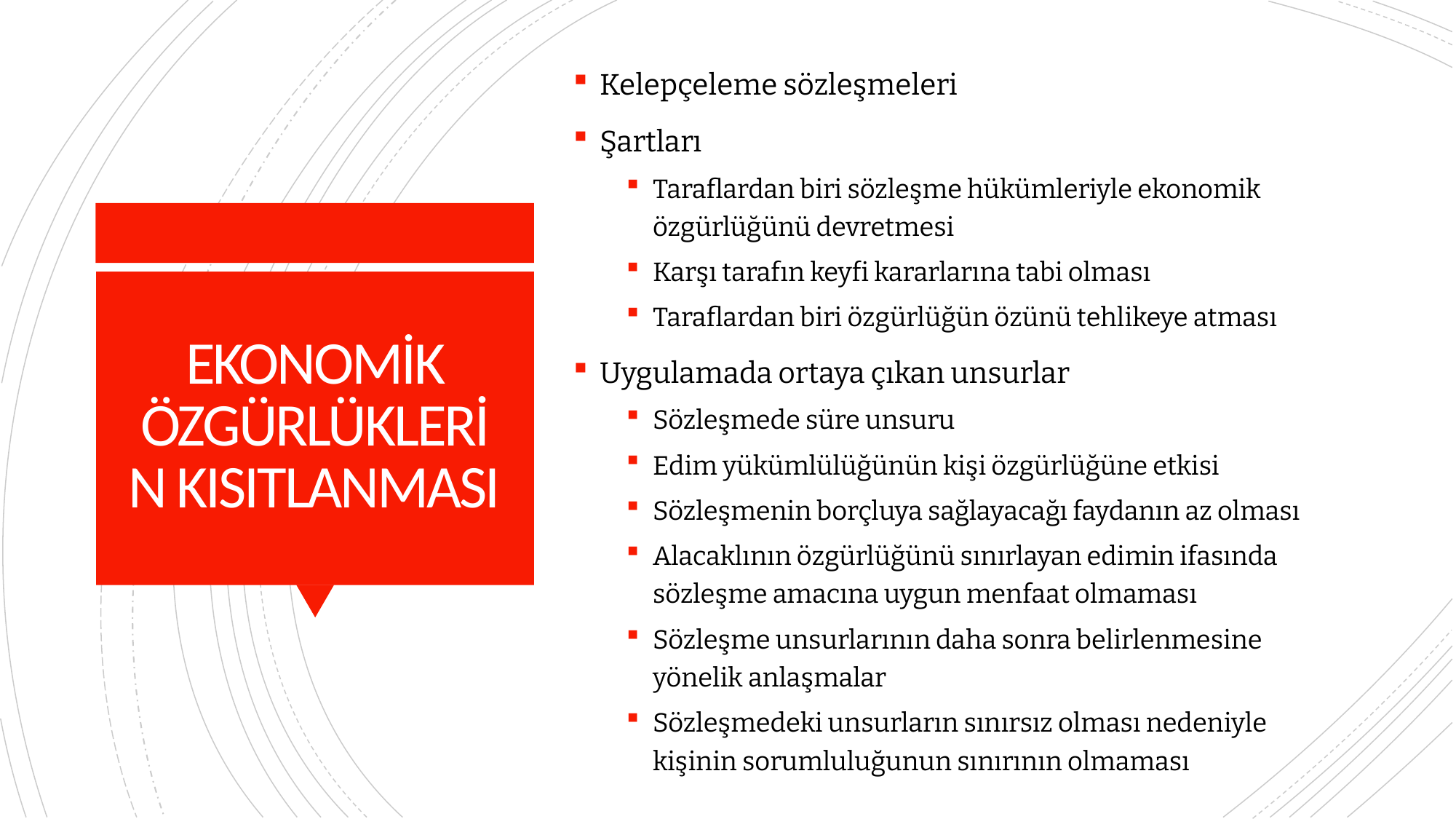

Kelepçeleme sözleşmeleri
Şartları
Taraflardan biri sözleşme hükümleriyle ekonomik özgürlüğünü devretmesi
Karşı tarafın keyfi kararlarına tabi olması
Taraflardan biri özgürlüğün özünü tehlikeye atması
Uygulamada ortaya çıkan unsurlar
Sözleşmede süre unsuru
Edim yükümlülüğünün kişi özgürlüğüne etkisi
Sözleşmenin borçluya sağlayacağı faydanın az olması
Alacaklının özgürlüğünü sınırlayan edimin ifasında sözleşme amacına uygun menfaat olmaması
Sözleşme unsurlarının daha sonra belirlenmesine yönelik anlaşmalar
Sözleşmedeki unsurların sınırsız olması nedeniyle kişinin sorumluluğunun sınırının olmaması
# EKONOMİK ÖZGÜRLÜKLERİN KISITLANMASI